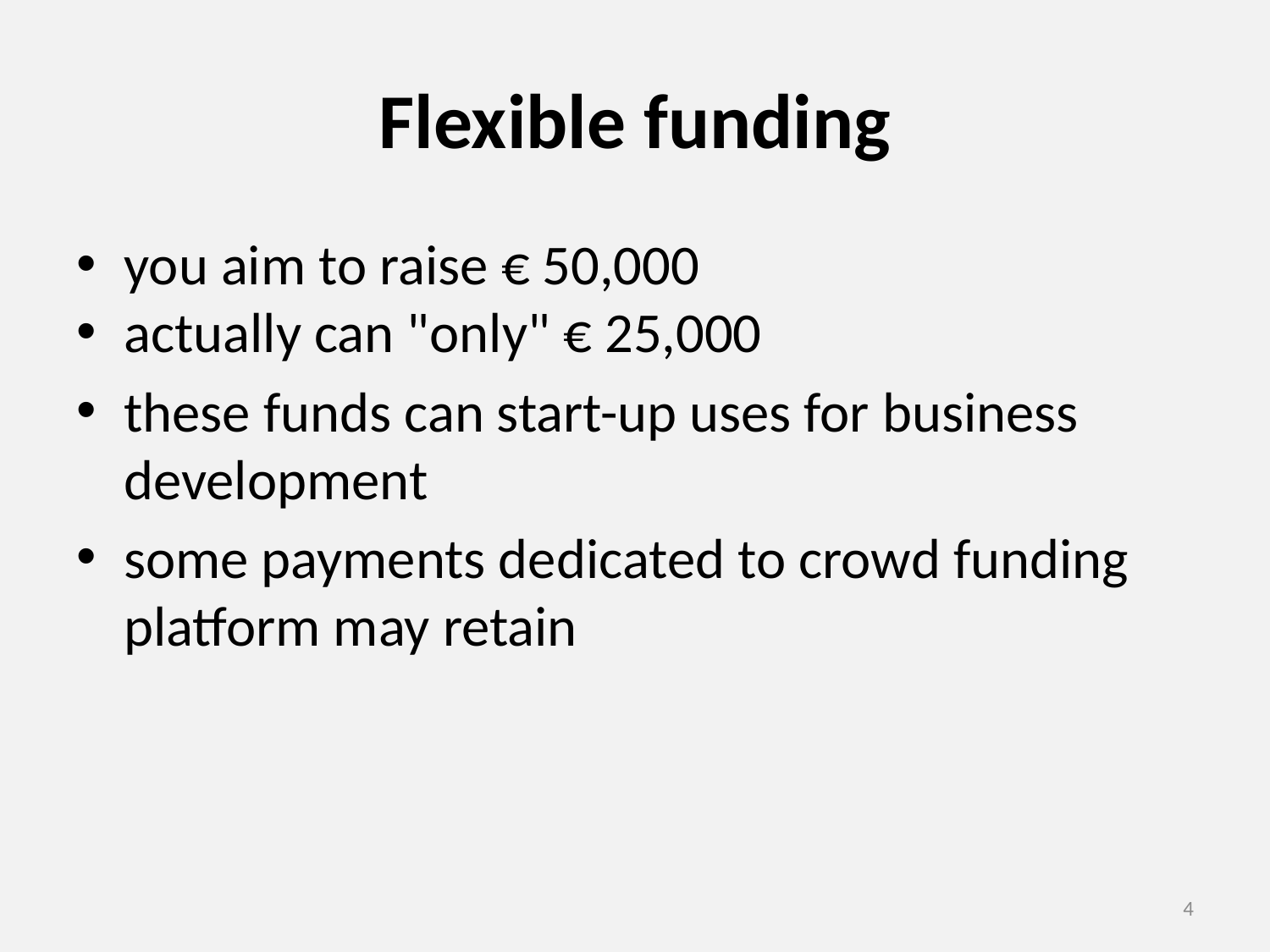

# Flexible funding
you aim to raise € 50,000
actually can "only" € 25,000
these funds can start-up uses for business development
some payments dedicated to crowd funding platform may retain
4